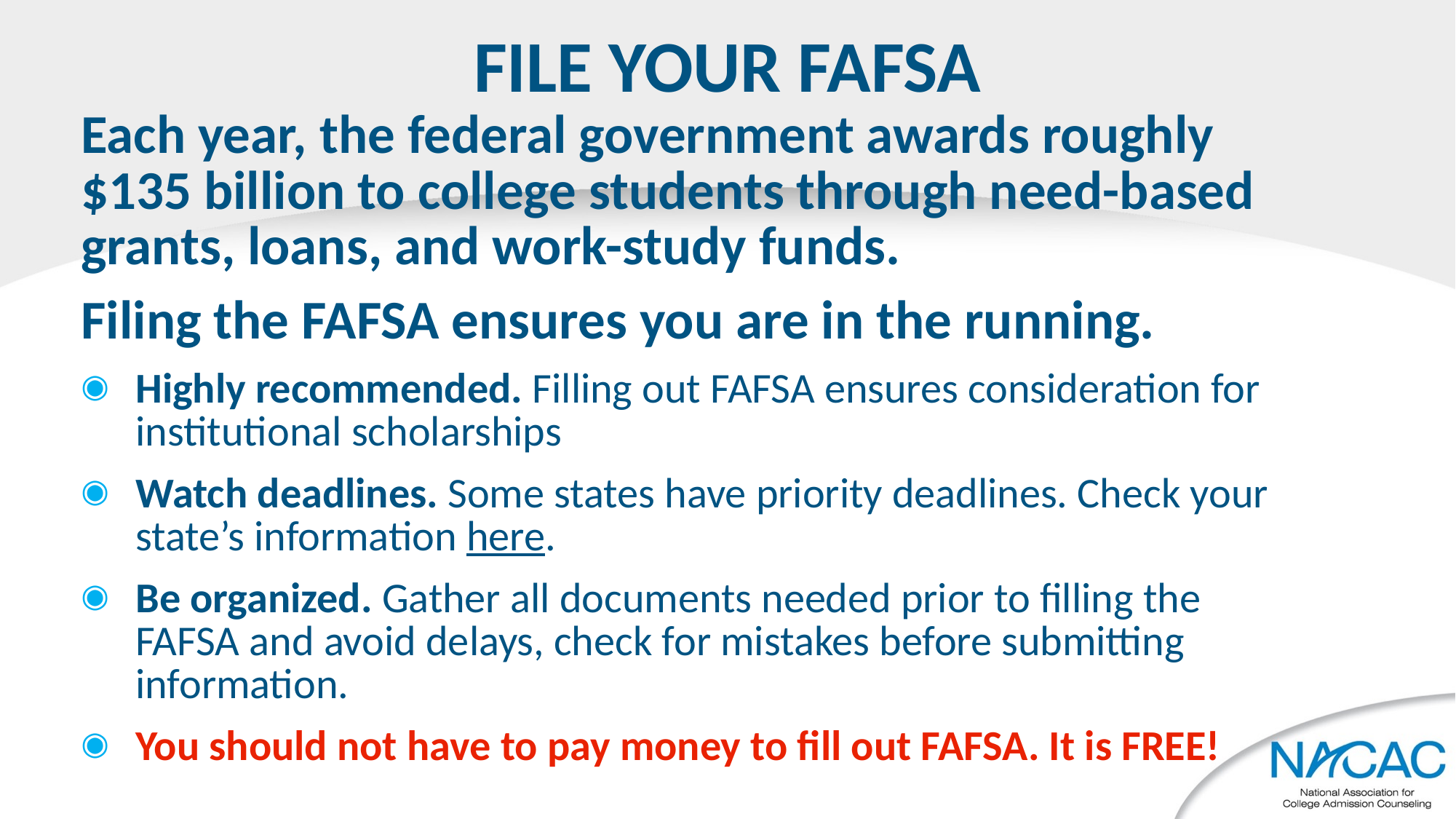

File Your FAFSA
Each year, the federal government awards roughly $135 billion to college students through need-based grants, loans, and work-study funds.
Filing the FAFSA ensures you are in the running.
Highly recommended. Filling out FAFSA ensures consideration for institutional scholarships
Watch deadlines. Some states have priority deadlines. Check your state’s information here.
Be organized. Gather all documents needed prior to filling the FAFSA and avoid delays, check for mistakes before submitting information.
You should not have to pay money to fill out FAFSA. It is FREE!